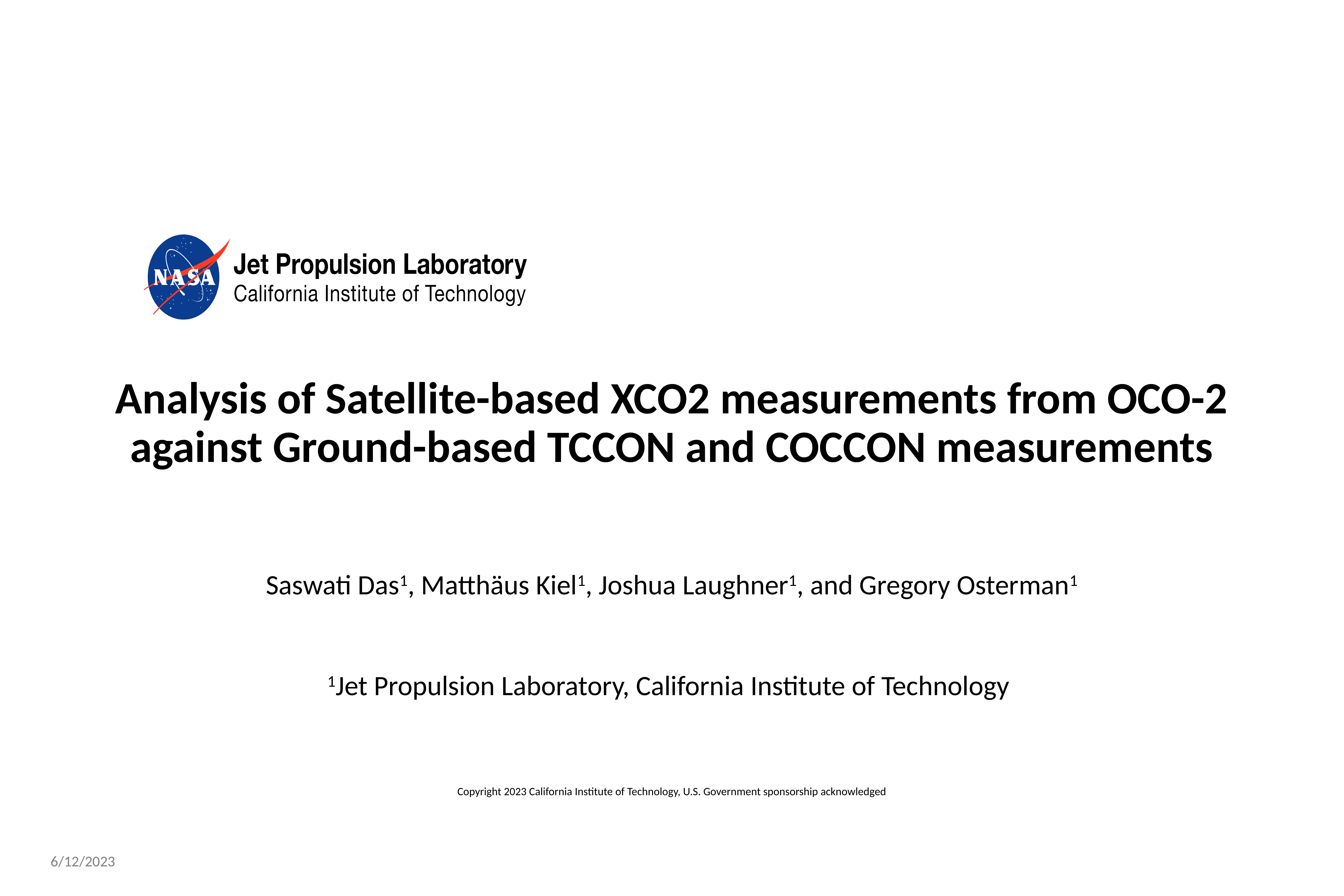

Analysis of Satellite-based XCO2 measurements from OCO-2 against Ground-based TCCON and COCCON measurements

Saswati Das1, Matthäus Kiel1, Joshua Laughner1, and Gregory Osterman1

1Jet Propulsion Laboratory, California Institute of Technology
Copyright 2023 California Institute of Technology, U.S. Government sponsorship acknowledged